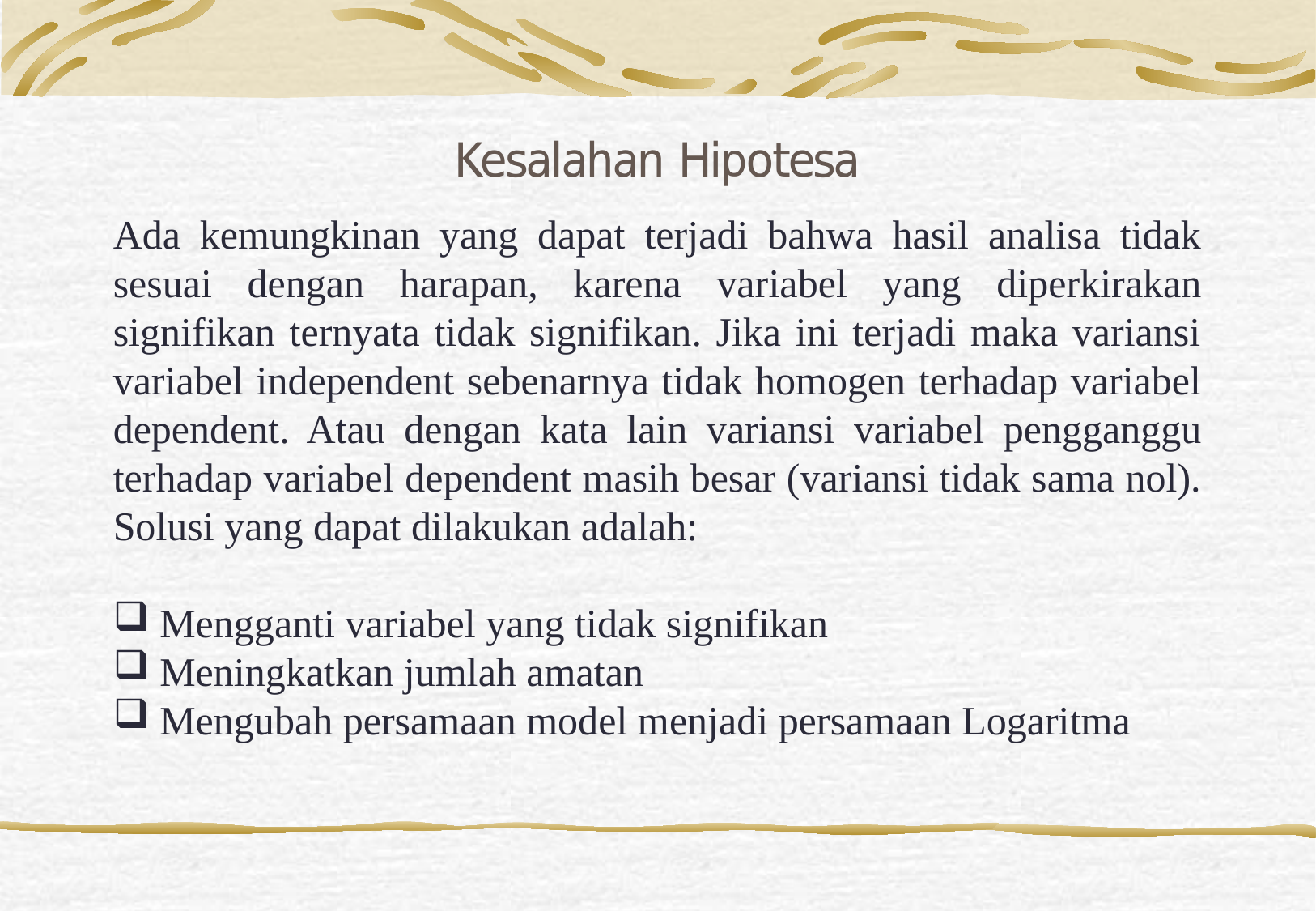

# Kesalahan Hipotesa
Ada kemungkinan yang dapat terjadi bahwa hasil analisa tidak sesuai dengan harapan, karena variabel yang diperkirakan signifikan ternyata tidak signifikan. Jika ini terjadi maka variansi variabel independent sebenarnya tidak homogen terhadap variabel dependent. Atau dengan kata lain variansi variabel pengganggu terhadap variabel dependent masih besar (variansi tidak sama nol). Solusi yang dapat dilakukan adalah:

 Mengganti variabel yang tidak signifikan
 Meningkatkan jumlah amatan
 Mengubah persamaan model menjadi persamaan Logaritma